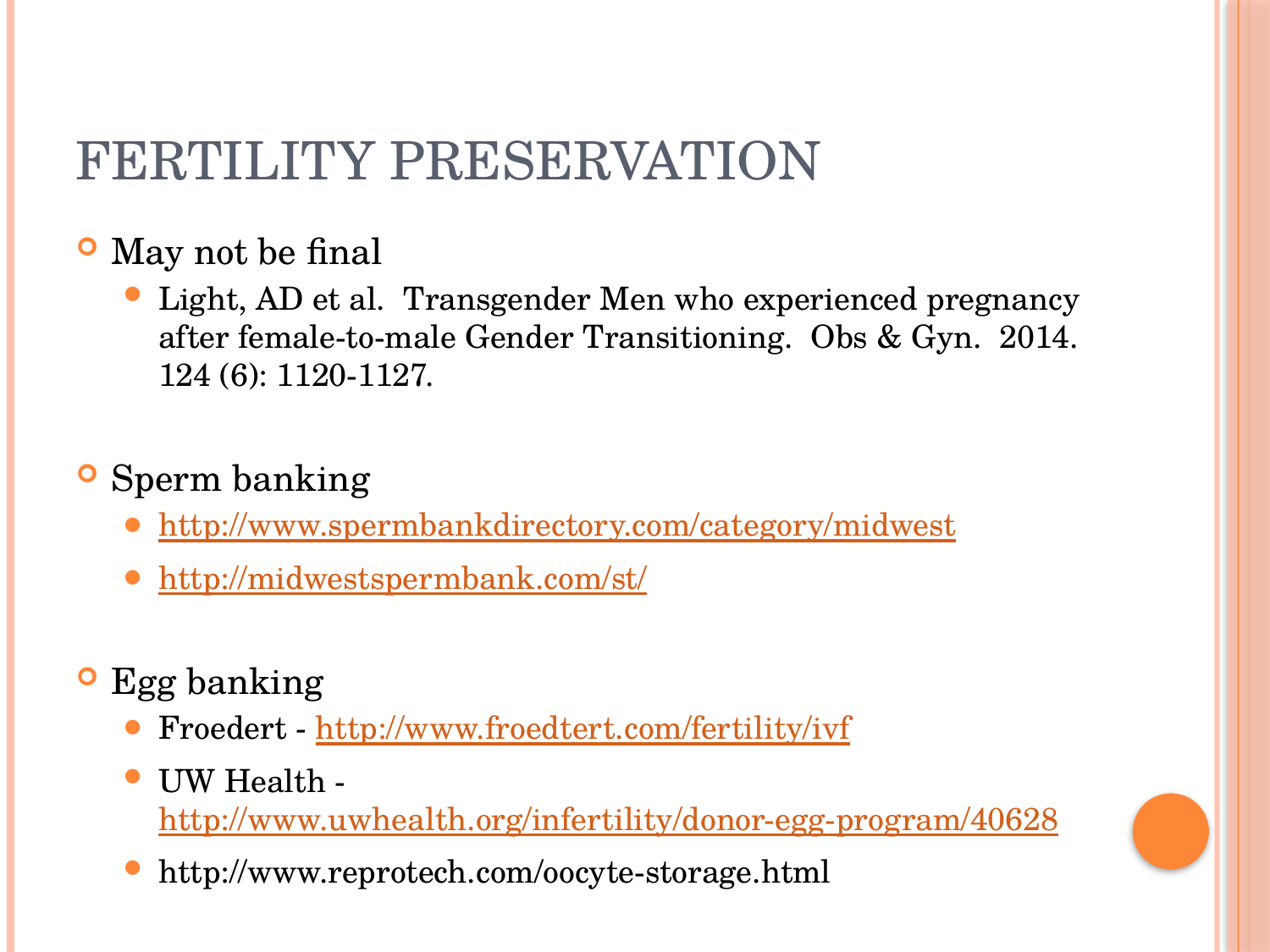

# Fertility Preservation
May not be final
Light, AD et al.  Transgender Men who experienced pregnancy after female-to-male Gender Transitioning.  Obs & Gyn.  2014.  124 (6): 1120-1127.

Sperm banking
http://www.spermbankdirectory.com/category/midwest
http://midwestspermbank.com/st/

Egg banking
Froedert - http://www.froedtert.com/fertility/ivf
UW Health - http://www.uwhealth.org/infertility/donor-egg-program/40628
http://www.reprotech.com/oocyte-storage.html